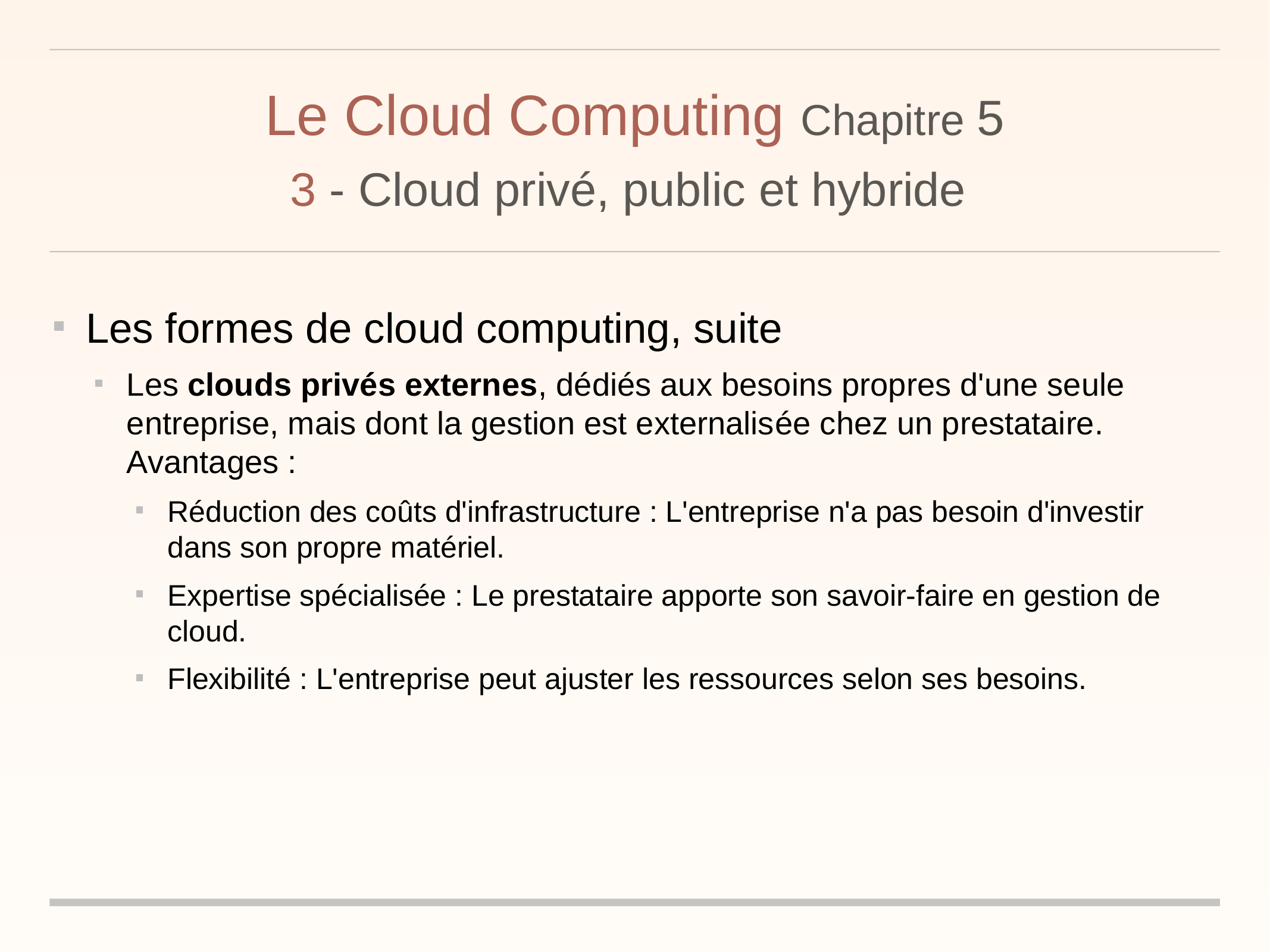

# Le Cloud Computing	Chapitre 5
3 - Cloud privé, public et hybride
Les formes de cloud computing, suite
Les clouds privés externes, dédiés aux besoins propres d'une seule entreprise, mais dont la gestion est externalisée chez un prestataire. Avantages :
Réduction des coûts d'infrastructure : L'entreprise n'a pas besoin d'investir dans son propre matériel.
Expertise spécialisée : Le prestataire apporte son savoir-faire en gestion de cloud.
Flexibilité : L'entreprise peut ajuster les ressources selon ses besoins.
93